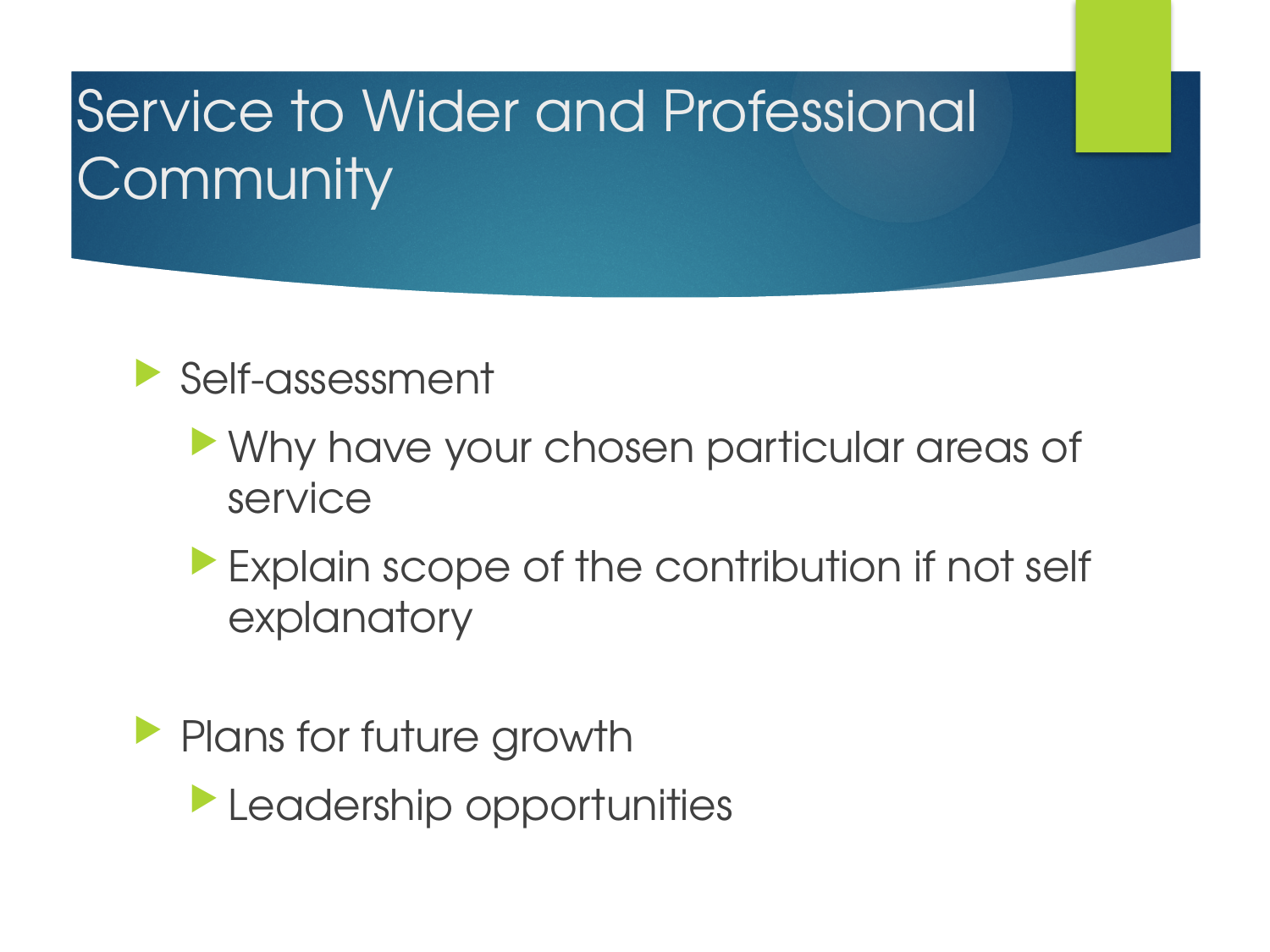

# Service to Wider and Professional Community
Self-assessment
Why have your chosen particular areas of service
Explain scope of the contribution if not self explanatory
Plans for future growth
Leadership opportunities